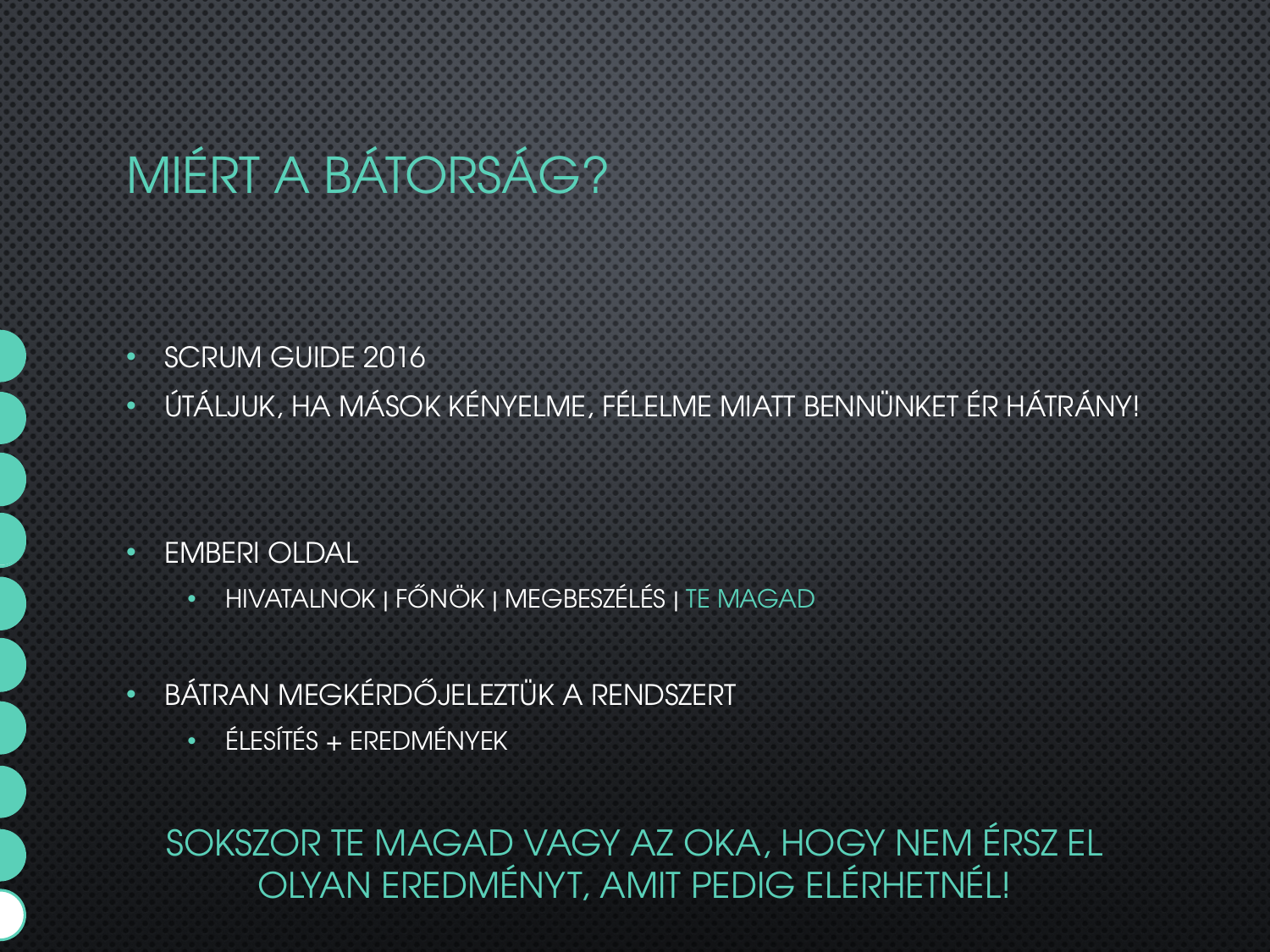

# Miért a bátorság?

Scrum guide 2016
Útáljuk, ha mások kényelme, félelme miatt bennünket ér hátrány!

Emberi oldal
Hivatalnok | főnök | megbeszélés | te magad

Bátran megkérdőjeleztük a rendszert
Élesítés + eredmények

Sokszor te magad vagy az oka, hogy nem érsz el olyan eredményt, amit pedig elérhetnél!